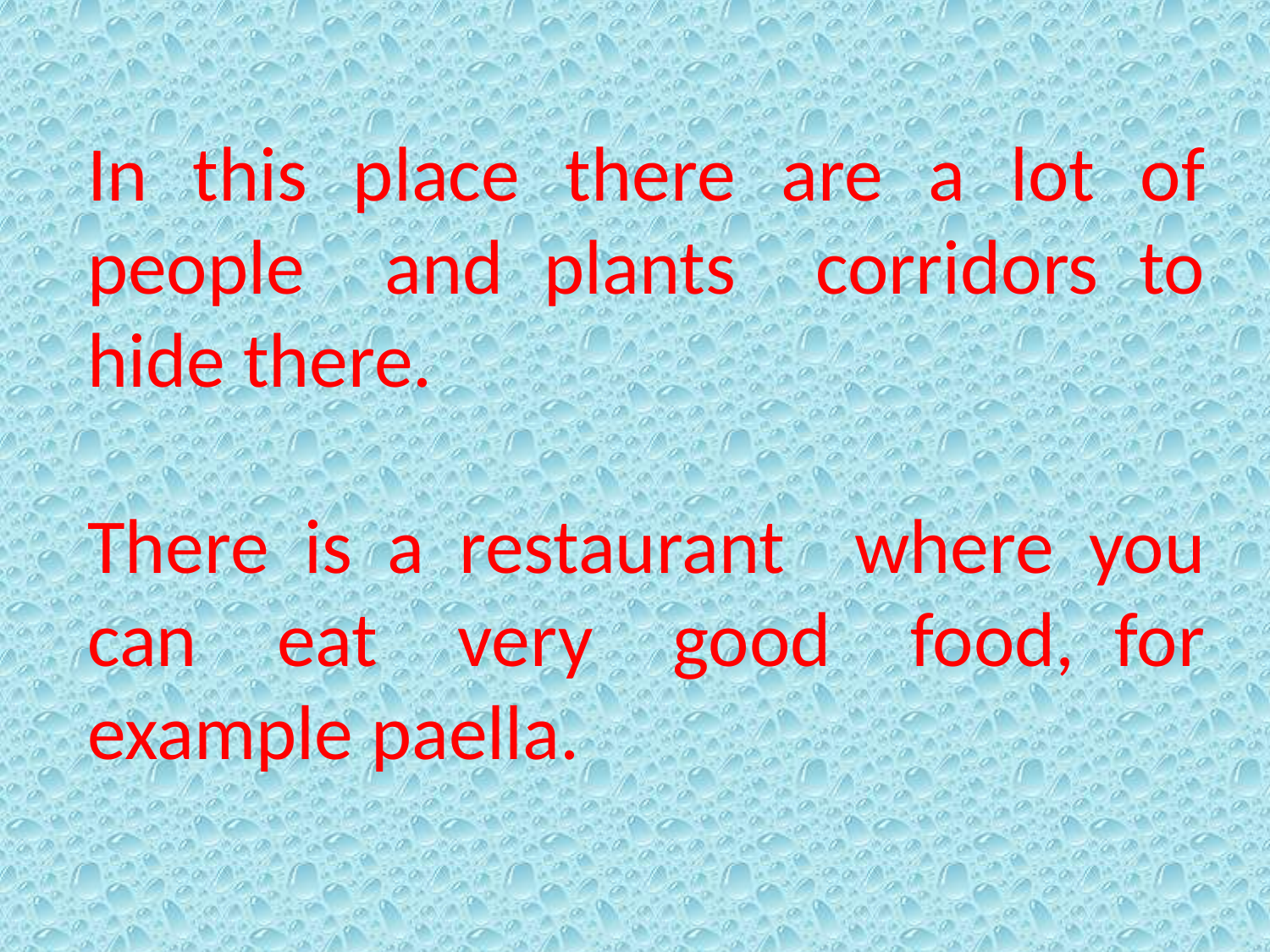

In this place there are a lot of people  and plants  corridors to hide there.

There is a restaurant  where you can  eat  very  good  food, for example paella.